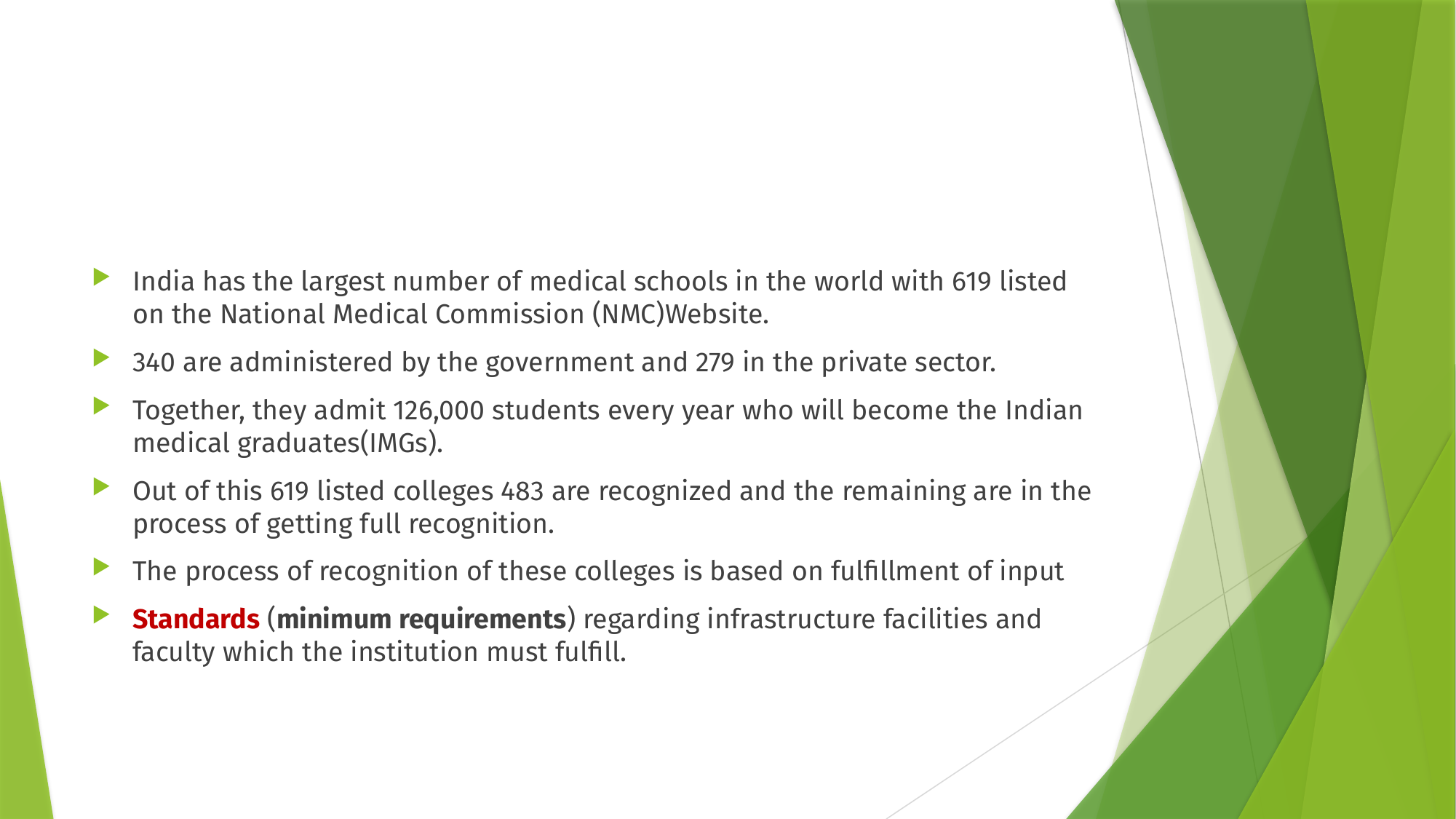

#
India has the largest number of medical schools in the world with 619 listed on the National Medical Commission (NMC)Website.
340 are administered by the government and 279 in the private sector.
Together, they admit 126,000 students every year who will become the Indian medical graduates(IMGs).
Out of this 619 listed colleges 483 are recognized and the remaining are in the process of getting full recognition.
The process of recognition of these colleges is based on fulfillment of input
Standards (minimum requirements) regarding infrastructure facilities and faculty which the institution must fulfill.